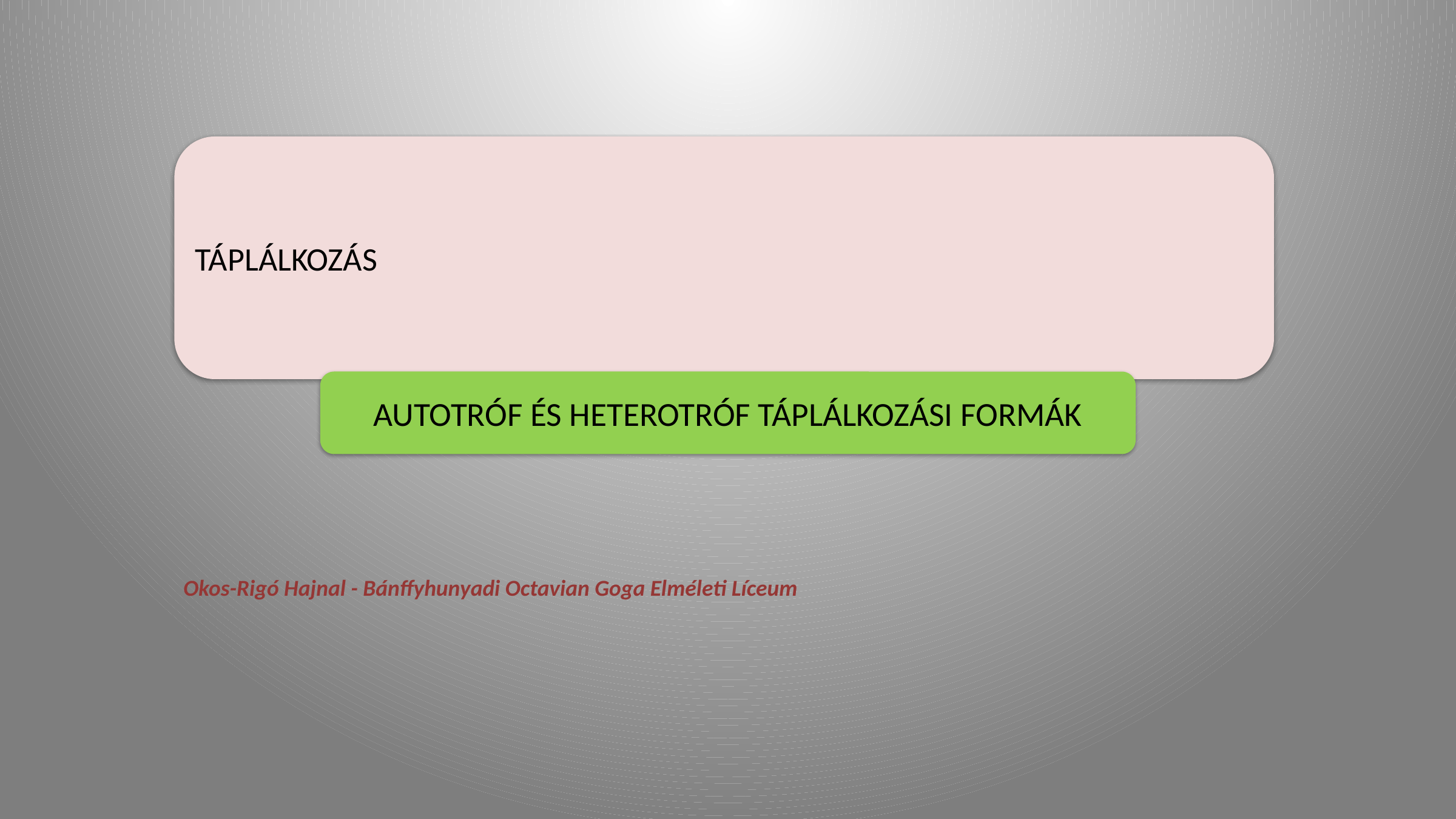

TÁPLÁLKOZÁS
AUTOTRÓF ÉS HETEROTRÓF TÁPLÁLKOZÁSI FORMÁK
Okos-Rigó Hajnal - Bánffyhunyadi Octavian Goga Elméleti Líceum